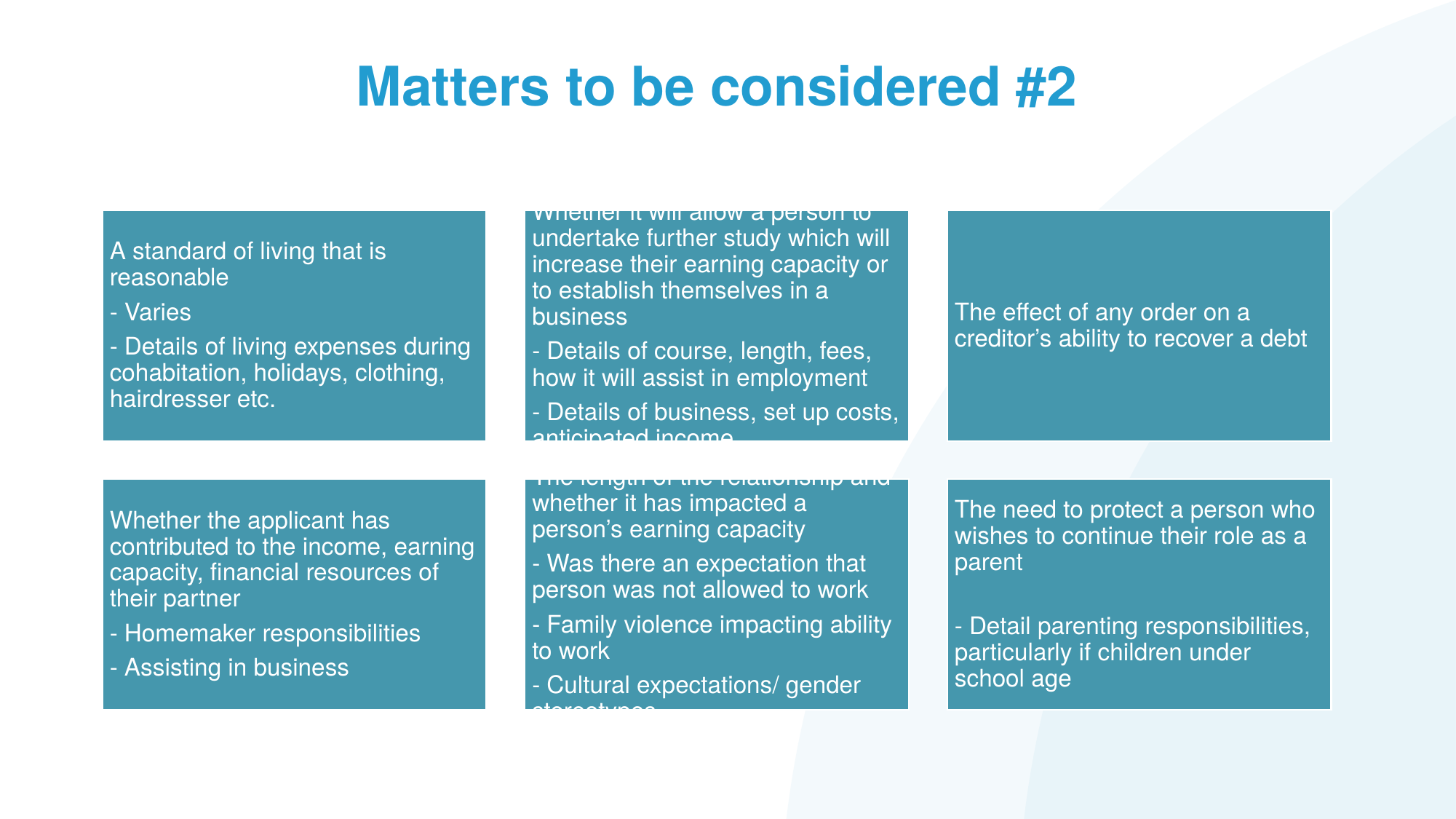

# Matters to be considered #2
A standard of living that is reasonable
- Varies
- Details of living expenses during cohabitation, holidays, clothing, hairdresser etc.
Whether it will allow a person to undertake further study which will increase their earning capacity or to establish themselves in a business
- Details of course, length, fees, how it will assist in employment
- Details of business, set up costs, anticipated income.
The effect of any order on a creditor’s ability to recover a debt
Whether the applicant has contributed to the income, earning capacity, financial resources of their partner
- Homemaker responsibilities
- Assisting in business
The length of the relationship and whether it has impacted a person’s earning capacity
- Was there an expectation that person was not allowed to work
- Family violence impacting ability to work
- Cultural expectations/ gender stereotypes
The need to protect a person who wishes to continue their role as a parent
- Detail parenting responsibilities, particularly if children under school age